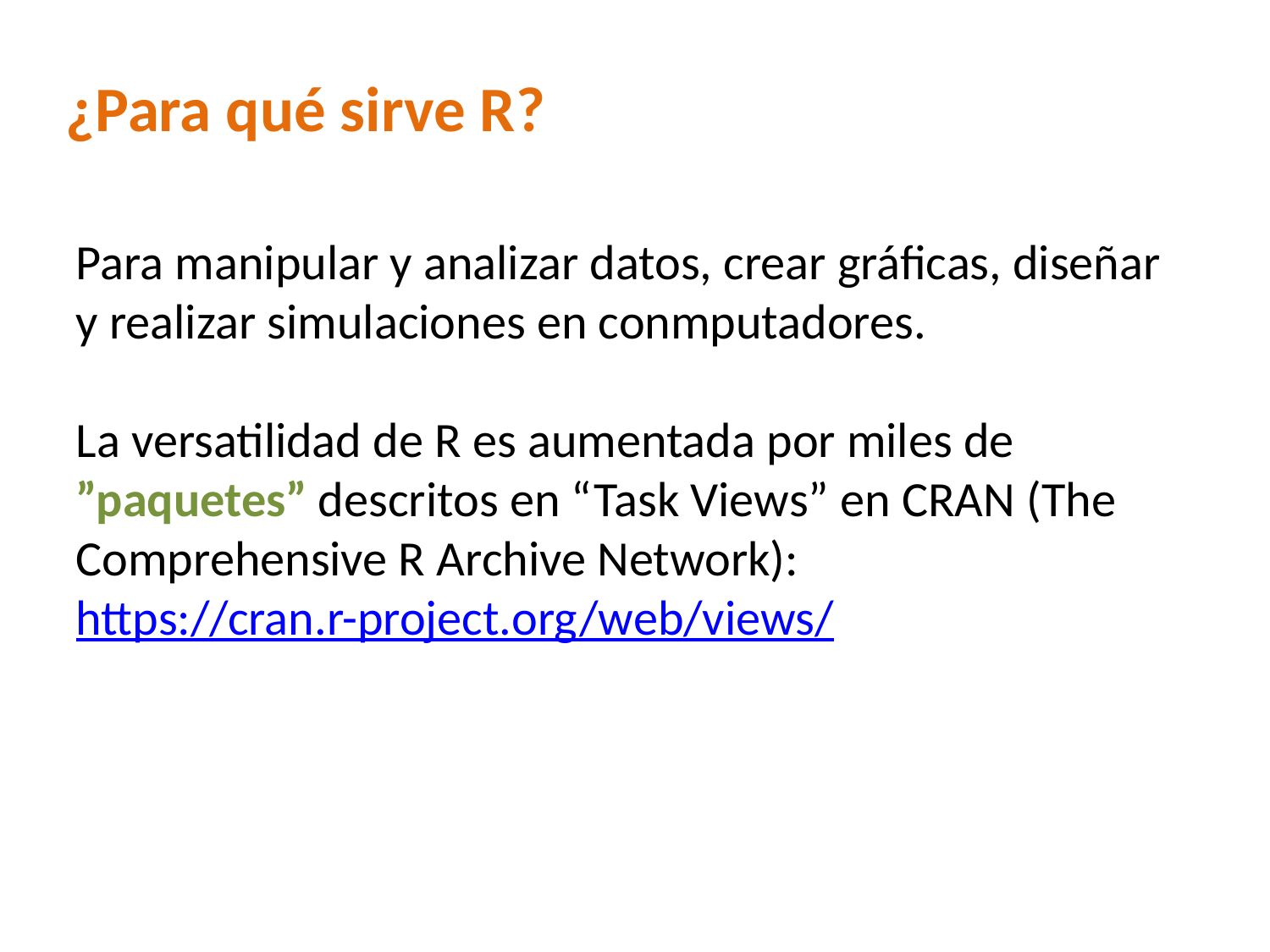

¿Para qué sirve R?
Para manipular y analizar datos, crear gráficas, diseñar y realizar simulaciones en conmputadores.
La versatilidad de R es aumentada por miles de ”paquetes” descritos en “Task Views” en CRAN (The Comprehensive R Archive Network): https://cran.r-project.org/web/views/